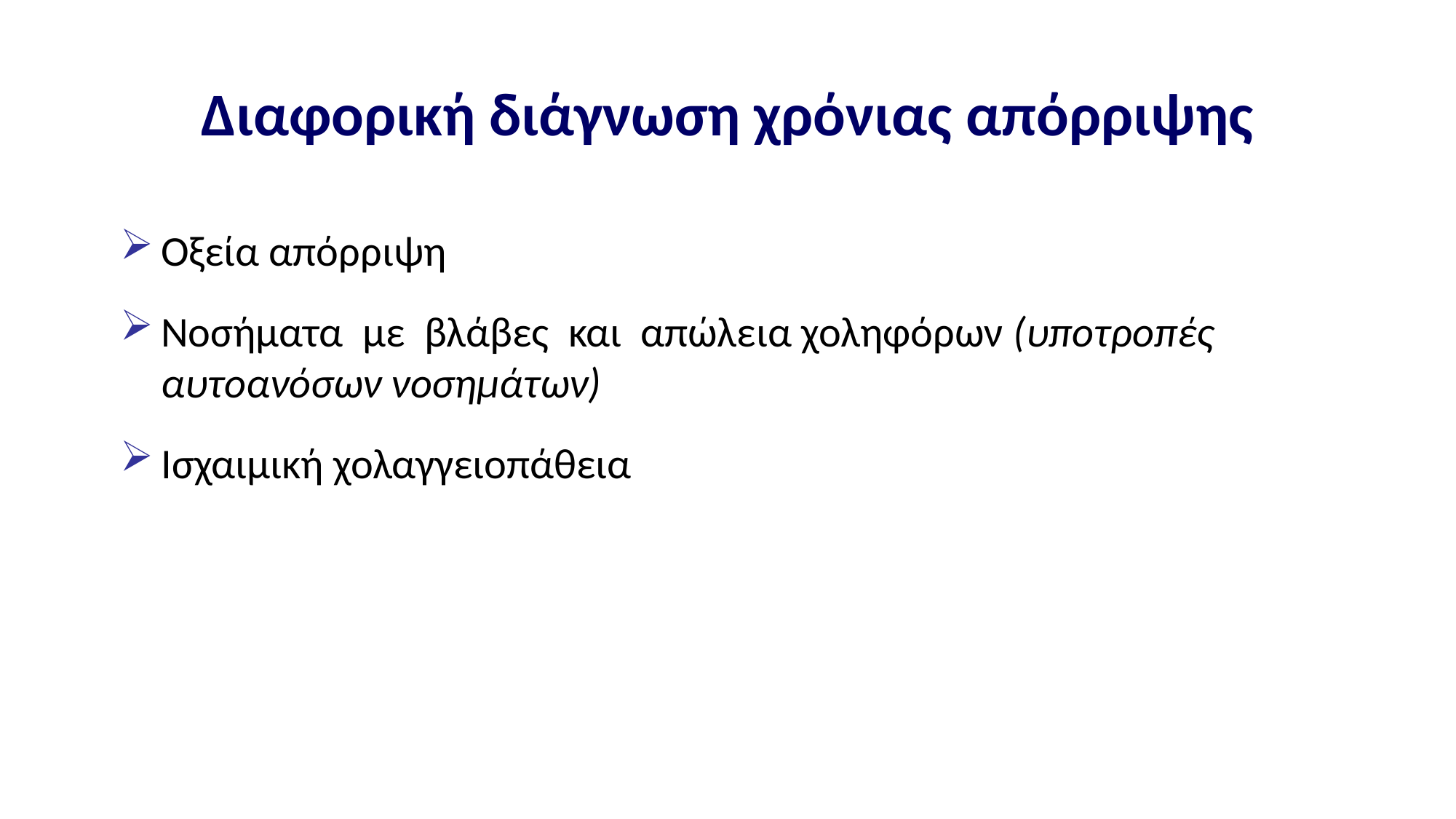

# Διαφορική διάγνωση χρόνιας απόρριψης
Οξεία απόρριψη
Νοσήματα  με  βλάβες  και  απώλεια χοληφόρων (υποτροπές αυτοανόσων νοσημάτων)
Ισχαιμική χολαγγειοπάθεια